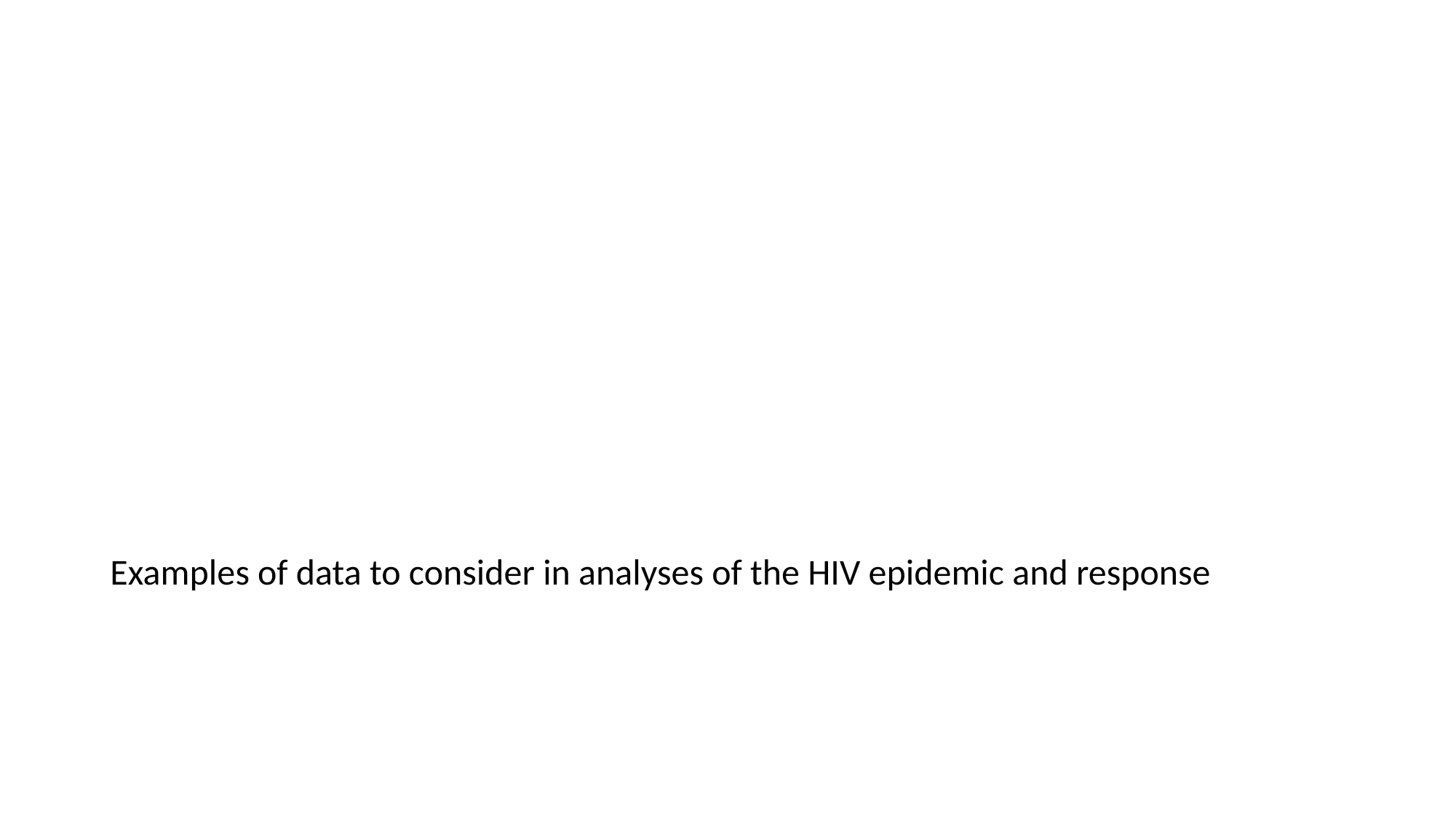

Examples of data to consider in analyses of the HIV epidemic and response